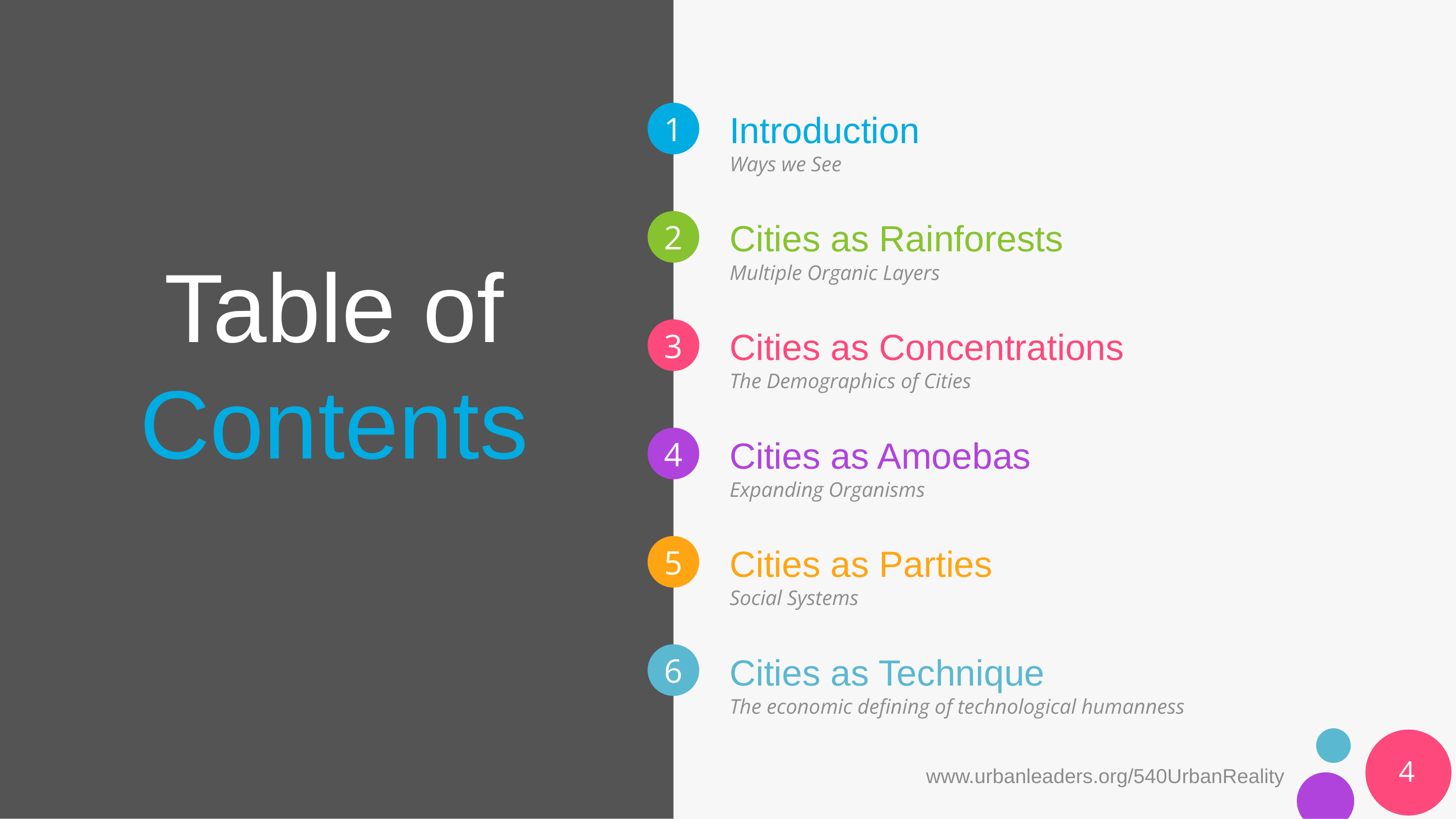

Introduction
# Table of Contents
Ways we See
Cities as Rainforests
Multiple Organic Layers
Cities as Concentrations
The Demographics of Cities
Cities as Amoebas
Expanding Organisms
Cities as Parties
Social Systems
Cities as Technique
The economic defining of technological humanness
4
www.urbanleaders.org/540UrbanReality